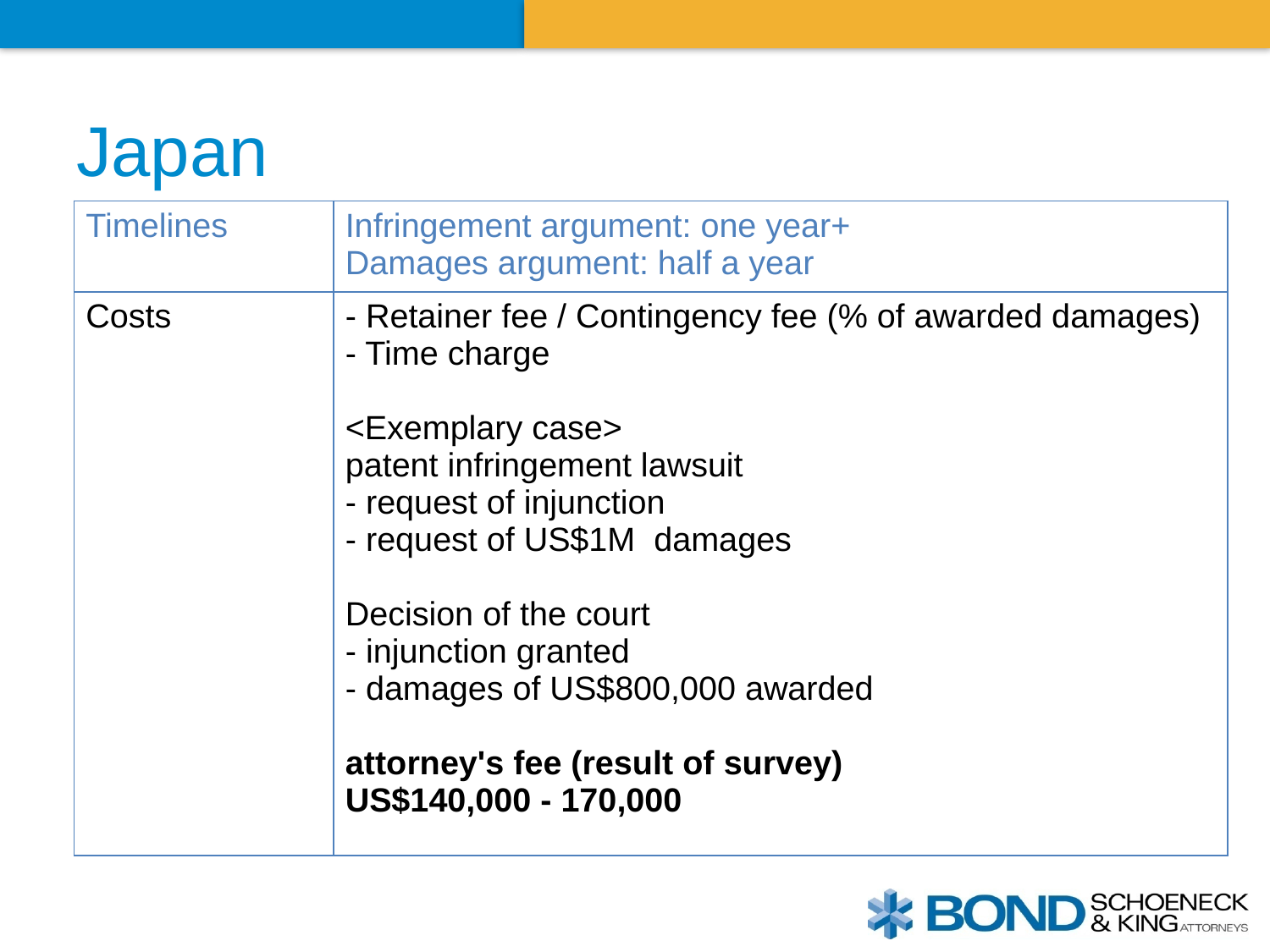

# Japan
| Timelines | Infringement argument: one year+ Damages argument: half a year |
| --- | --- |
| Costs | - Retainer fee / Contingency fee (% of awarded damages) - Time charge <Exemplary case> patent infringement lawsuit - request of injunction - request of US$1M damages Decision of the court - injunction granted - damages of US$800,000 awarded attorney's fee (result of survey) US$140,000 - 170,000 |